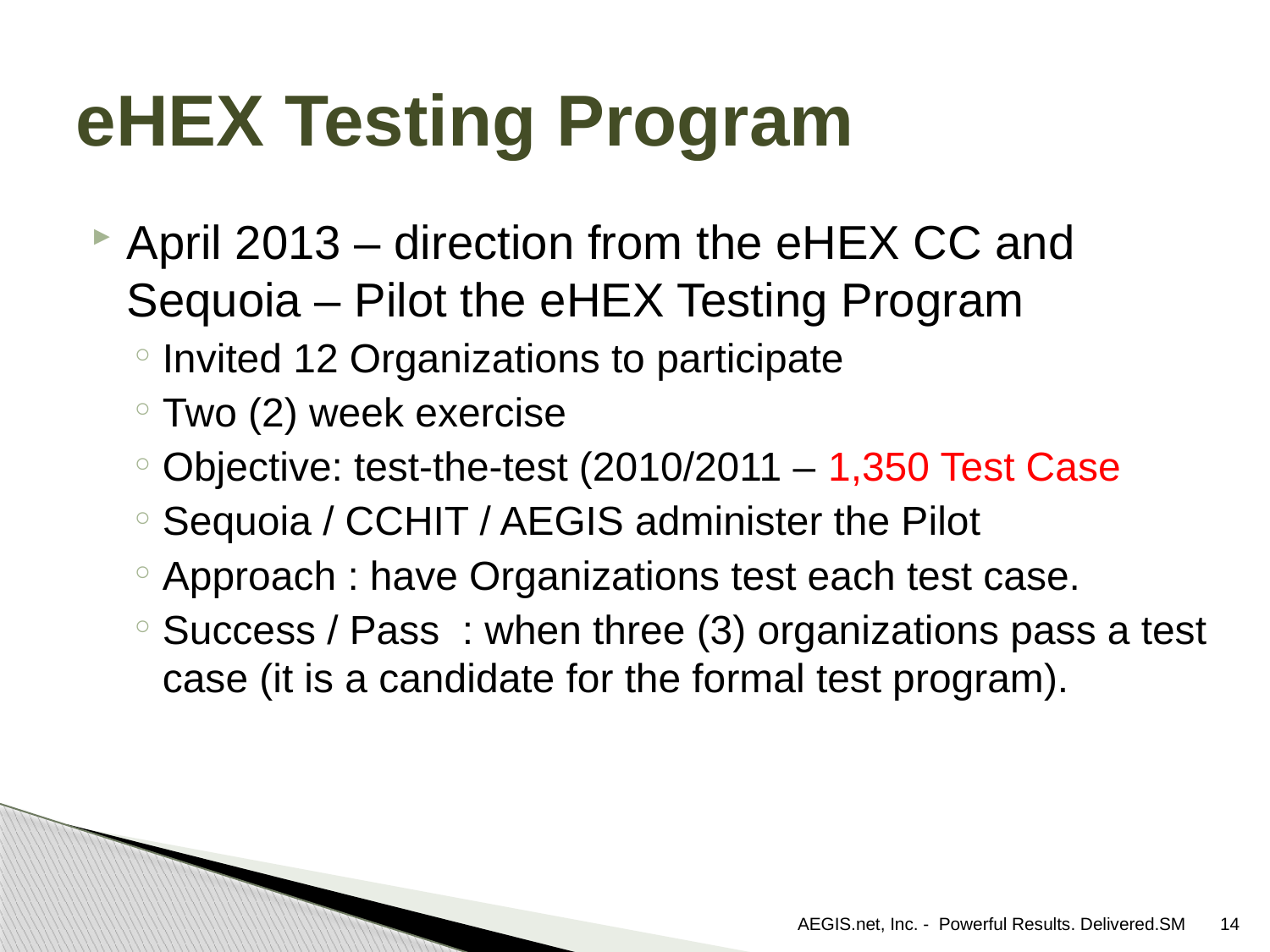

# eHEX Testing Program
April 2013 – direction from the eHEX CC and Sequoia – Pilot the eHEX Testing Program
Invited 12 Organizations to participate
Two (2) week exercise
Objective: test-the-test (2010/2011 – 1,350 Test Case
Sequoia / CCHIT / AEGIS administer the Pilot
Approach : have Organizations test each test case.
Success / Pass  : when three (3) organizations pass a test case (it is a candidate for the formal test program).
AEGIS.net, Inc. -  Powerful Results. Delivered.SM
14